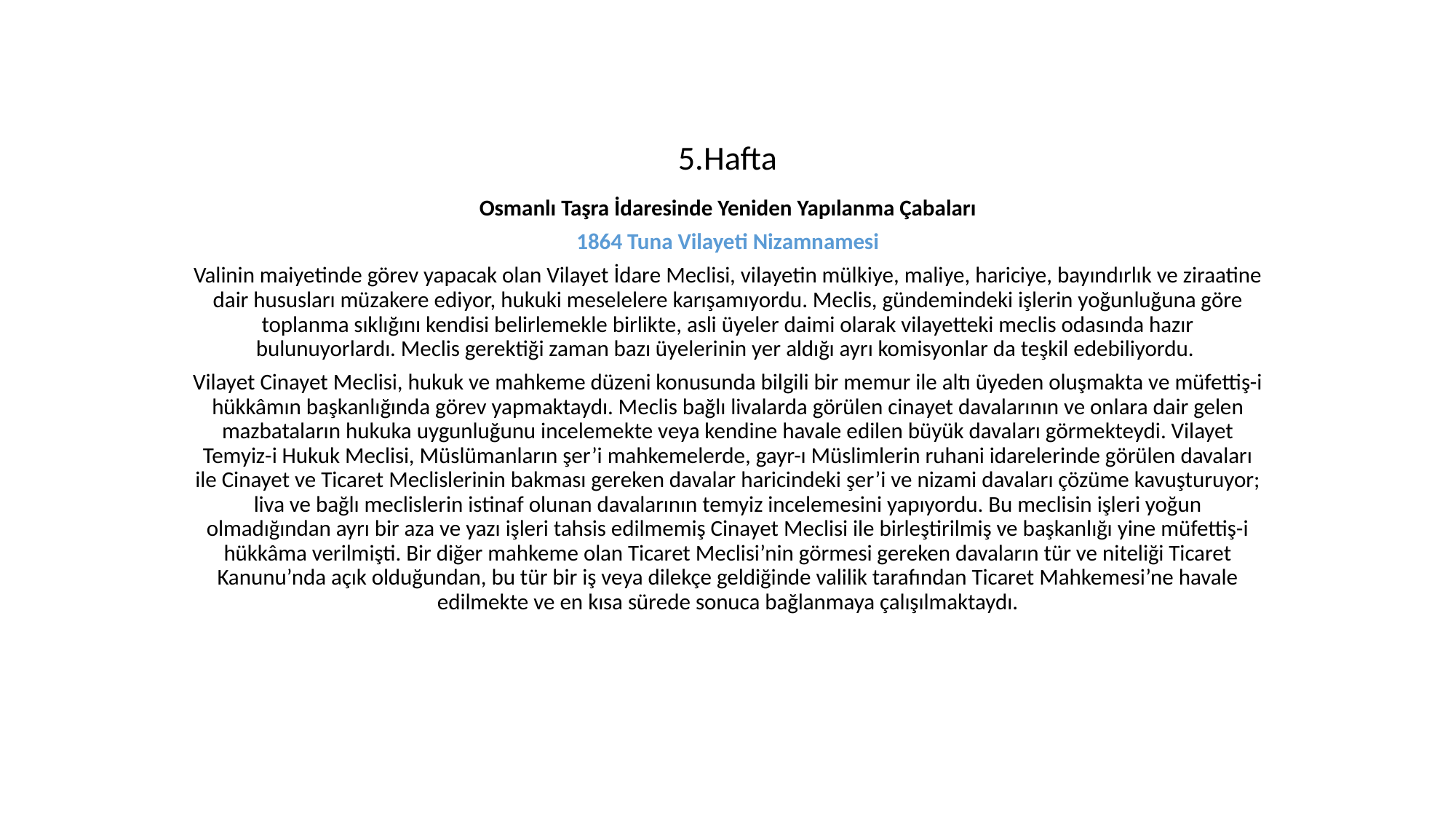

# 5.Hafta
Osmanlı Taşra İdaresinde Yeniden Yapılanma Çabaları
1864 Tuna Vilayeti Nizamnamesi
Valinin maiyetinde görev yapacak olan Vilayet İdare Meclisi, vilayetin mülkiye, maliye, hariciye, bayındırlık ve ziraatine dair hususları müzakere ediyor, hukuki meselelere karışamıyordu. Meclis, gündemindeki işlerin yoğunluğuna göre toplanma sıklığını kendisi belirlemekle birlikte, asli üyeler daimi olarak vilayetteki meclis odasında hazır bulunuyorlardı. Meclis gerektiği zaman bazı üyelerinin yer aldığı ayrı komisyonlar da teşkil edebiliyordu.
Vilayet Cinayet Meclisi, hukuk ve mahkeme düzeni konusunda bilgili bir memur ile altı üyeden oluşmakta ve müfettiş-i hükkâmın başkanlığında görev yapmaktaydı. Meclis bağlı livalarda görülen cinayet davalarının ve onlara dair gelen mazbataların hukuka uygunluğunu incelemekte veya kendine havale edilen büyük davaları görmekteydi. Vilayet Temyiz-i Hukuk Meclisi, Müslümanların şer’i mahkemelerde, gayr-ı Müslimlerin ruhani idarelerinde görülen davaları ile Cinayet ve Ticaret Meclislerinin bakması gereken davalar haricindeki şer’i ve nizami davaları çözüme kavuşturuyor; liva ve bağlı meclislerin istinaf olunan davalarının temyiz incelemesini yapıyordu. Bu meclisin işleri yoğun olmadığından ayrı bir aza ve yazı işleri tahsis edilmemiş Cinayet Meclisi ile birleştirilmiş ve başkanlığı yine müfettiş-i hükkâma verilmişti. Bir diğer mahkeme olan Ticaret Meclisi’nin görmesi gereken davaların tür ve niteliği Ticaret Kanunu’nda açık olduğundan, bu tür bir iş veya dilekçe geldiğinde valilik tarafından Ticaret Mahkemesi’ne havale edilmekte ve en kısa sürede sonuca bağlanmaya çalışılmaktaydı.